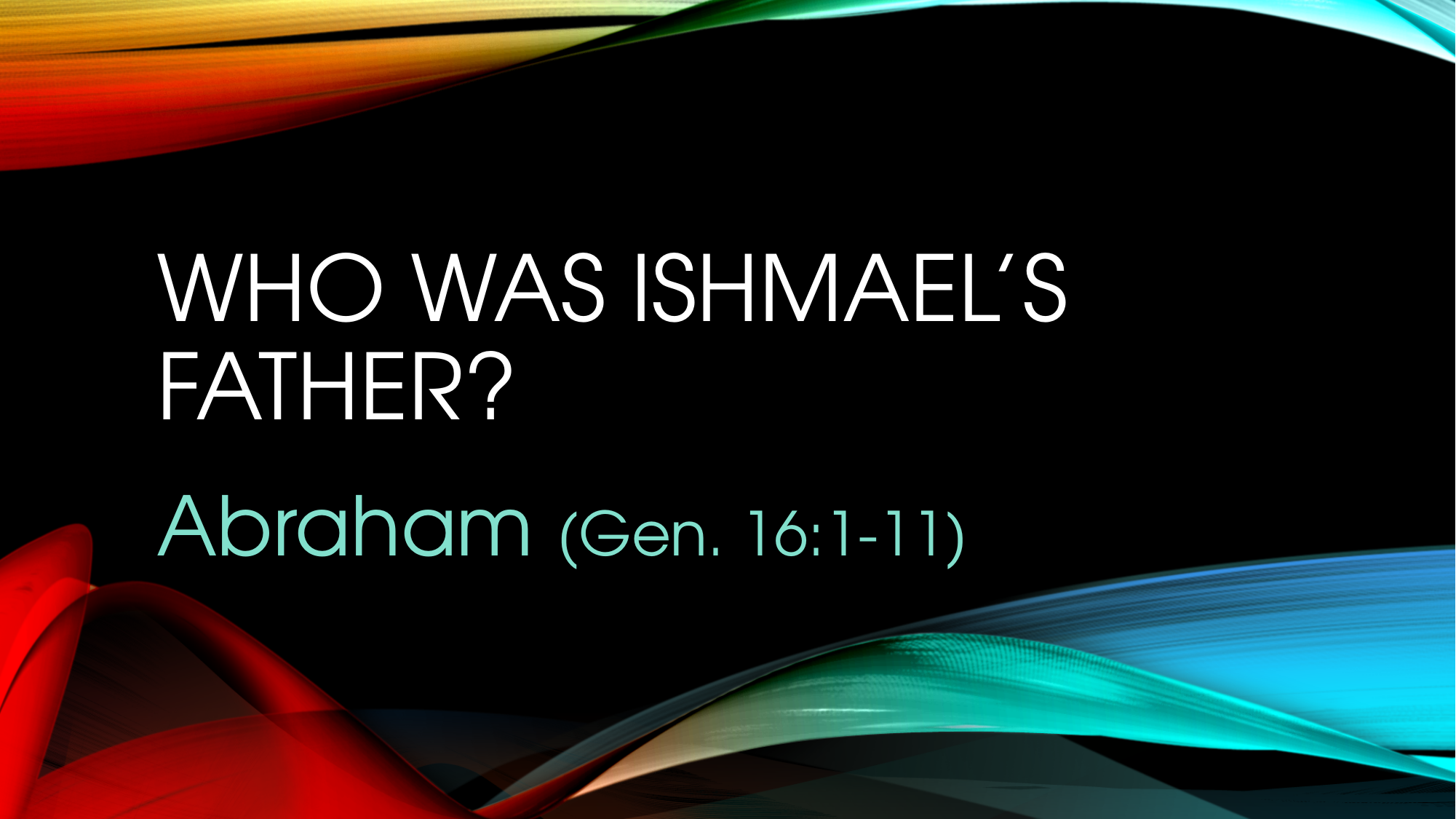

# Who was Ishmael’s father?
Abraham (Gen. 16:1-11)